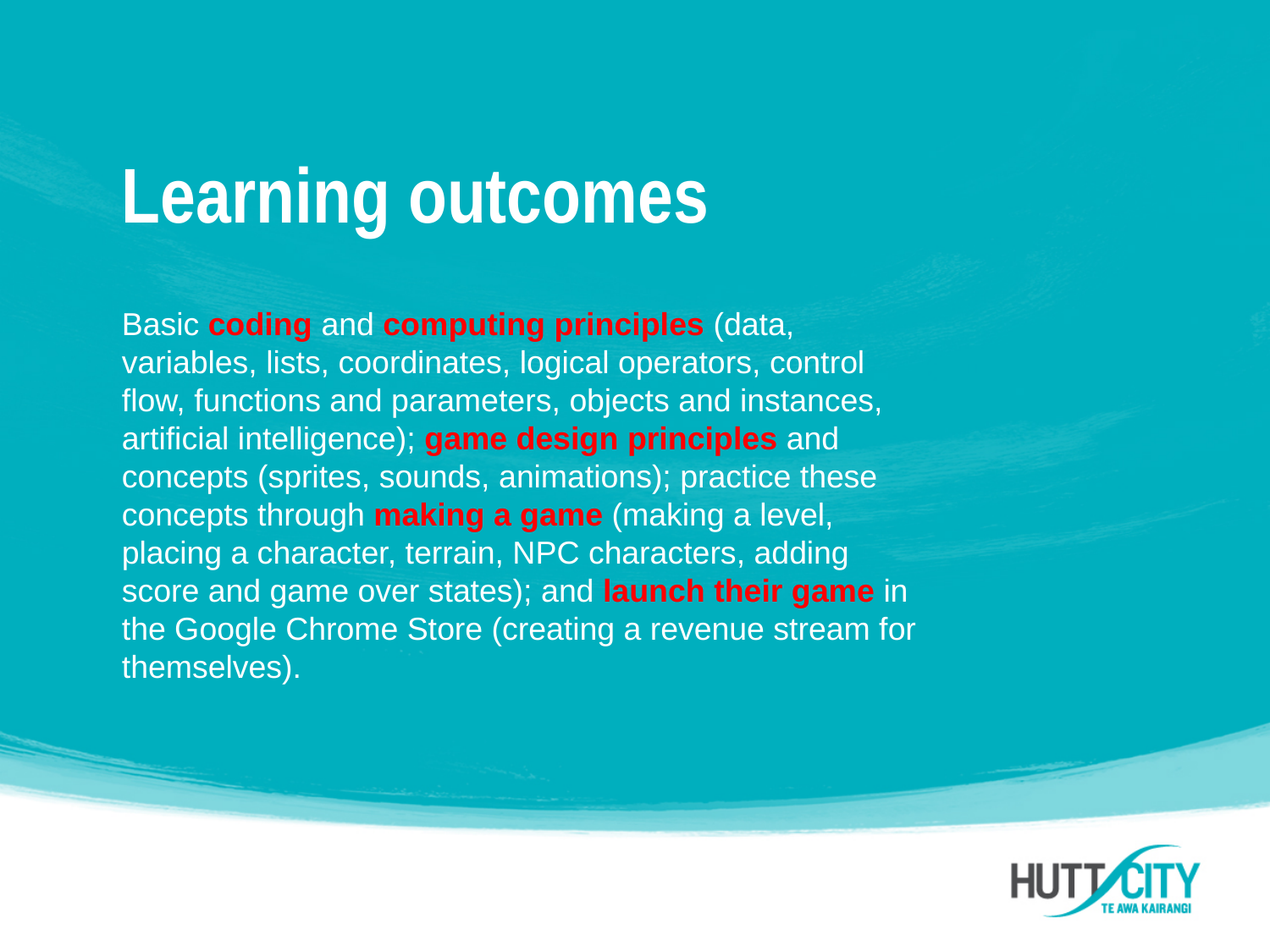

# Learning outcomes

Basic coding and computing principles (data, variables, lists, coordinates, logical operators, control flow, functions and parameters, objects and instances, artificial intelligence); game design principles and concepts (sprites, sounds, animations); practice these concepts through making a game (making a level, placing a character, terrain, NPC characters, adding score and game over states); and launch their game in the Google Chrome Store (creating a revenue stream for themselves).